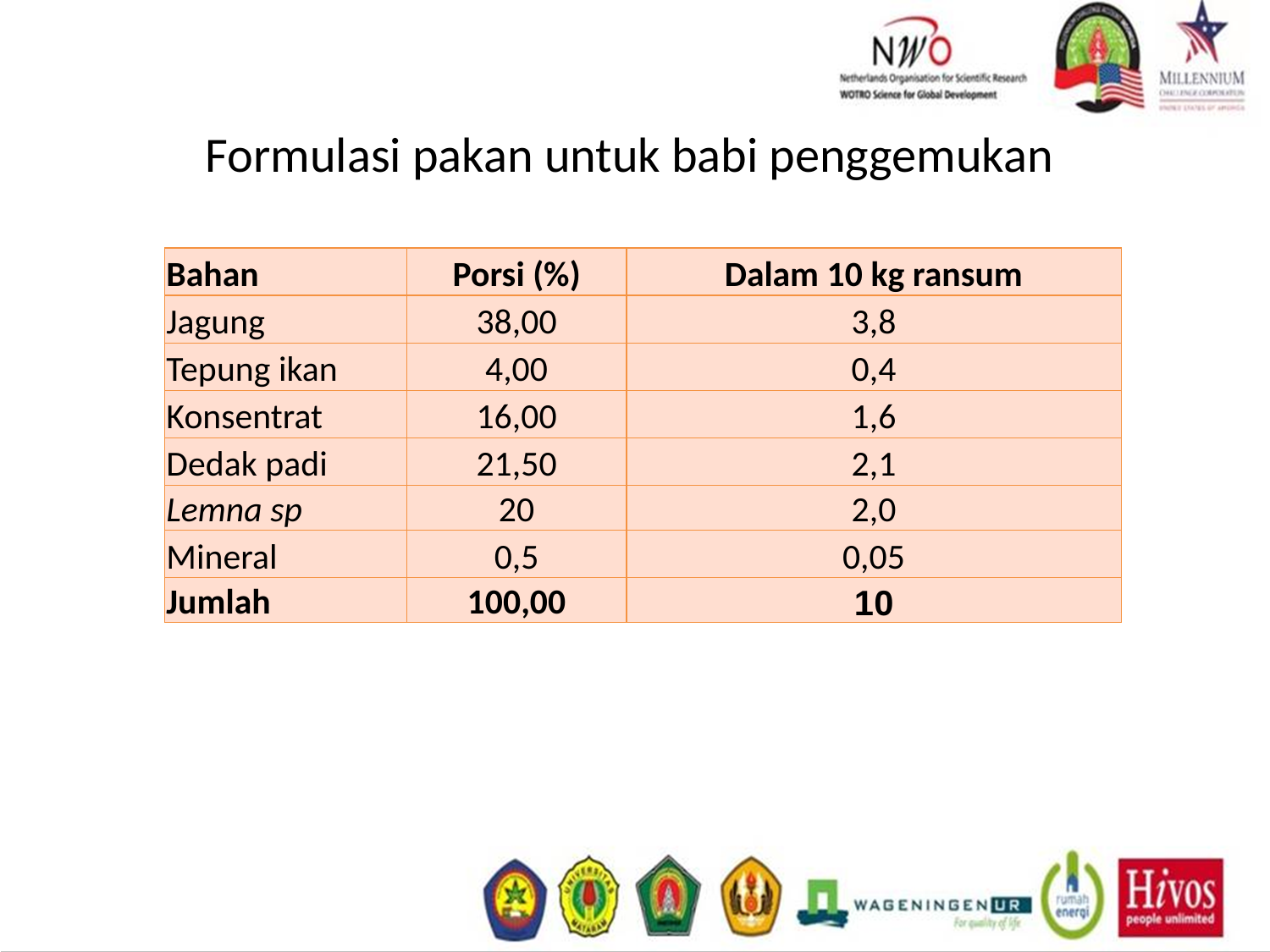

# Formulasi pakan untuk babi penggemukan
| Bahan | Porsi (%) | Dalam 10 kg ransum |
| --- | --- | --- |
| Jagung | 38,00 | 3,8 |
| Tepung ikan | 4,00 | 0,4 |
| Konsentrat | 16,00 | 1,6 |
| Dedak padi | 21,50 | 2,1 |
| Lemna sp | 20 | 2,0 |
| Mineral | 0,5 | 0,05 |
| Jumlah | 100,00 | 10 |